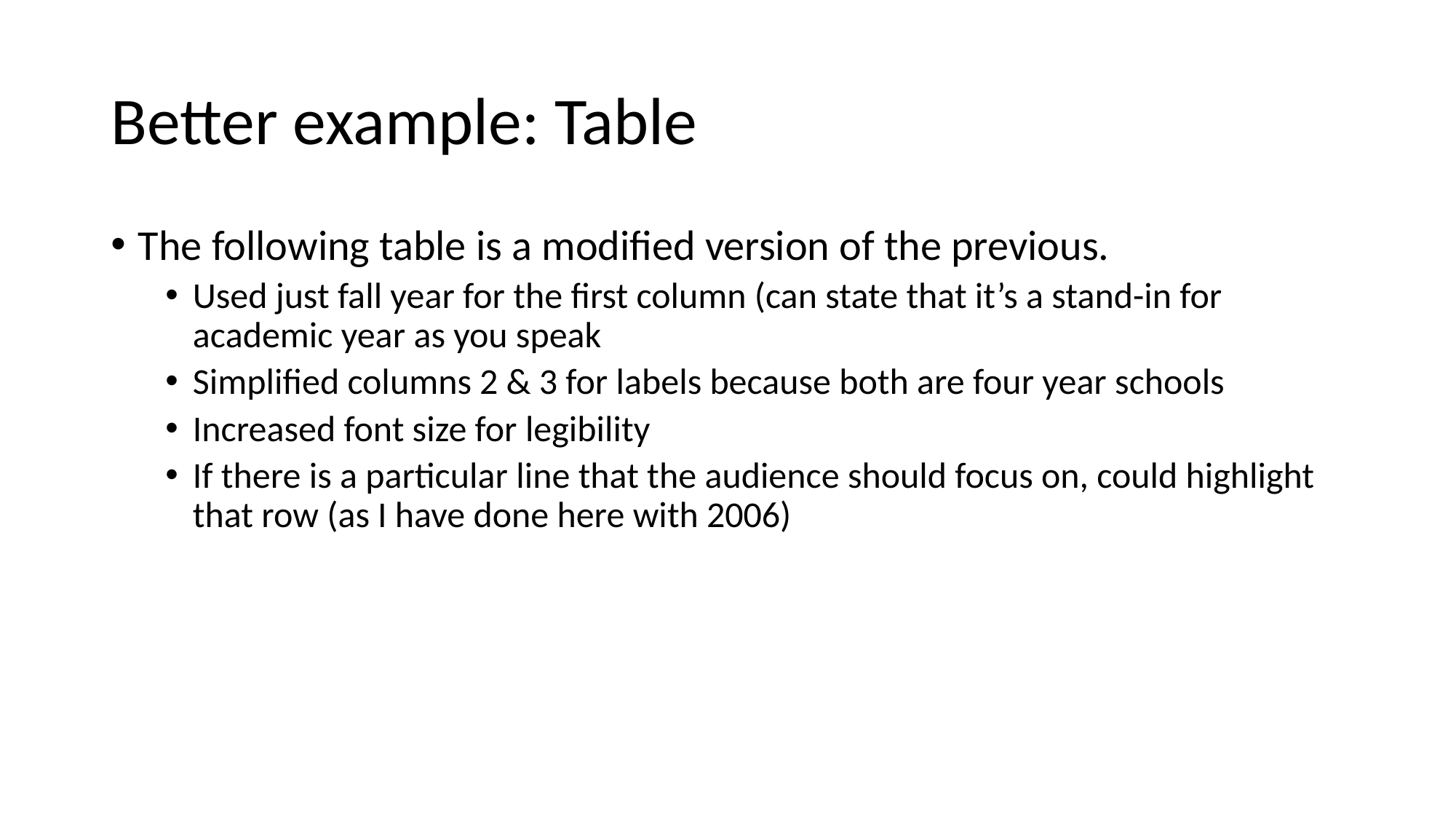

# Better example: Table
The following table is a modified version of the previous.
Used just fall year for the first column (can state that it’s a stand-in for academic year as you speak
Simplified columns 2 & 3 for labels because both are four year schools
Increased font size for legibility
If there is a particular line that the audience should focus on, could highlight that row (as I have done here with 2006)